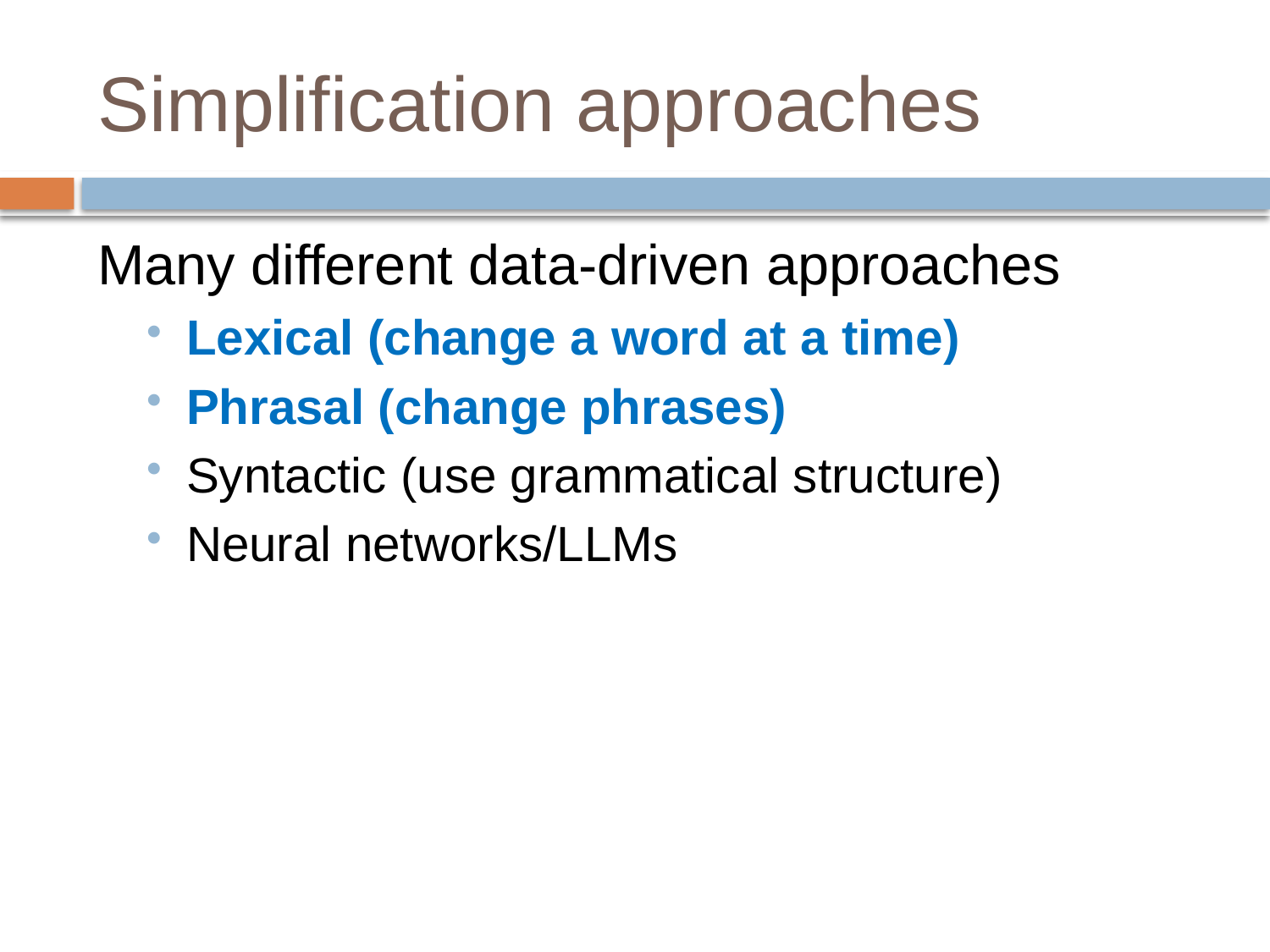

# Simplification approaches
Many different data-driven approaches
Lexical (change a word at a time)
Phrasal (change phrases)
Syntactic (use grammatical structure)
Neural networks/LLMs